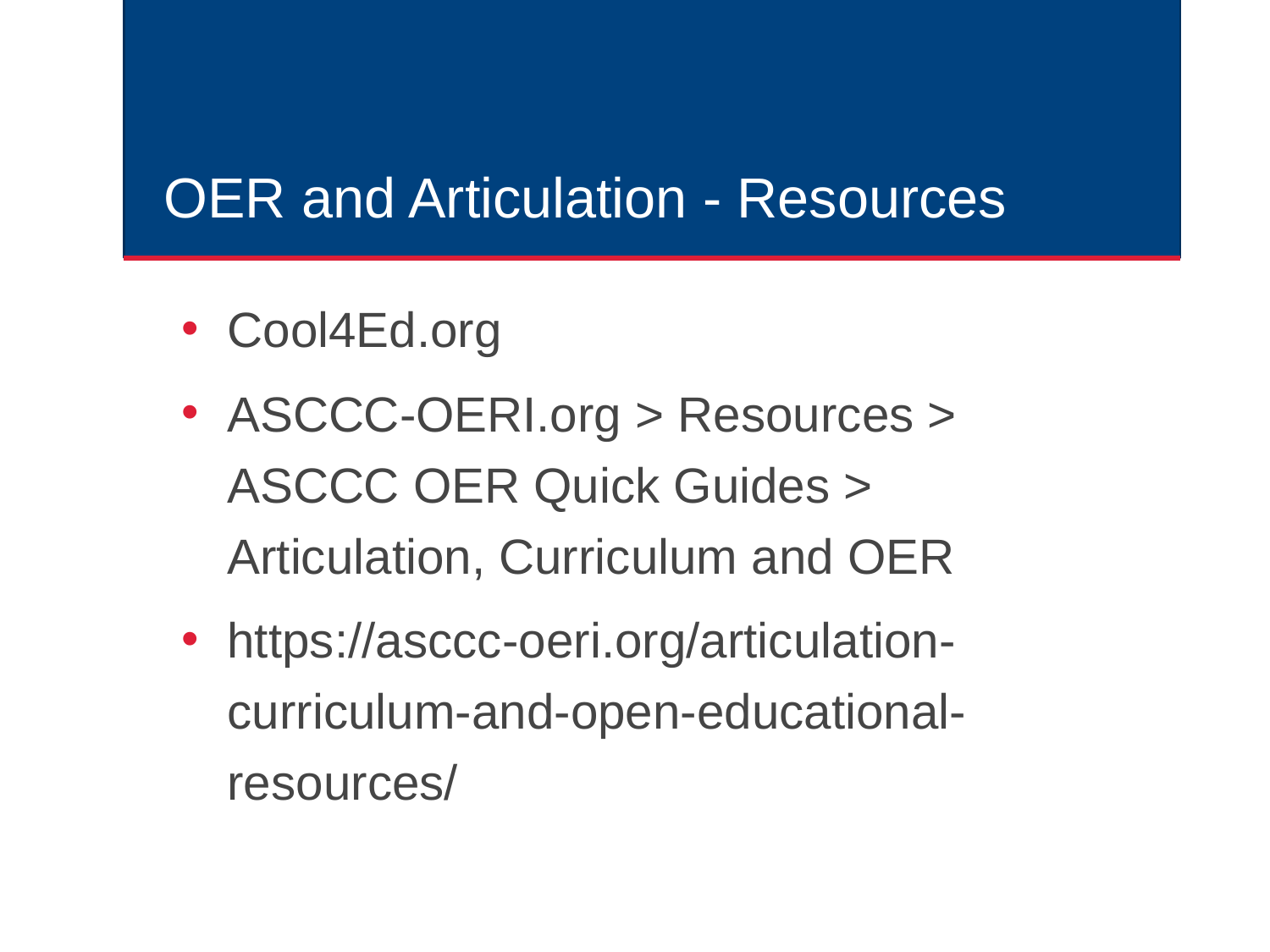

# OER and Articulation - Resources
Cool4Ed.org
ASCCC-OERI.org > Resources > ASCCC OER Quick Guides > Articulation, Curriculum and OER
https://asccc-oeri.org/articulation-curriculum-and-open-educational-resources/